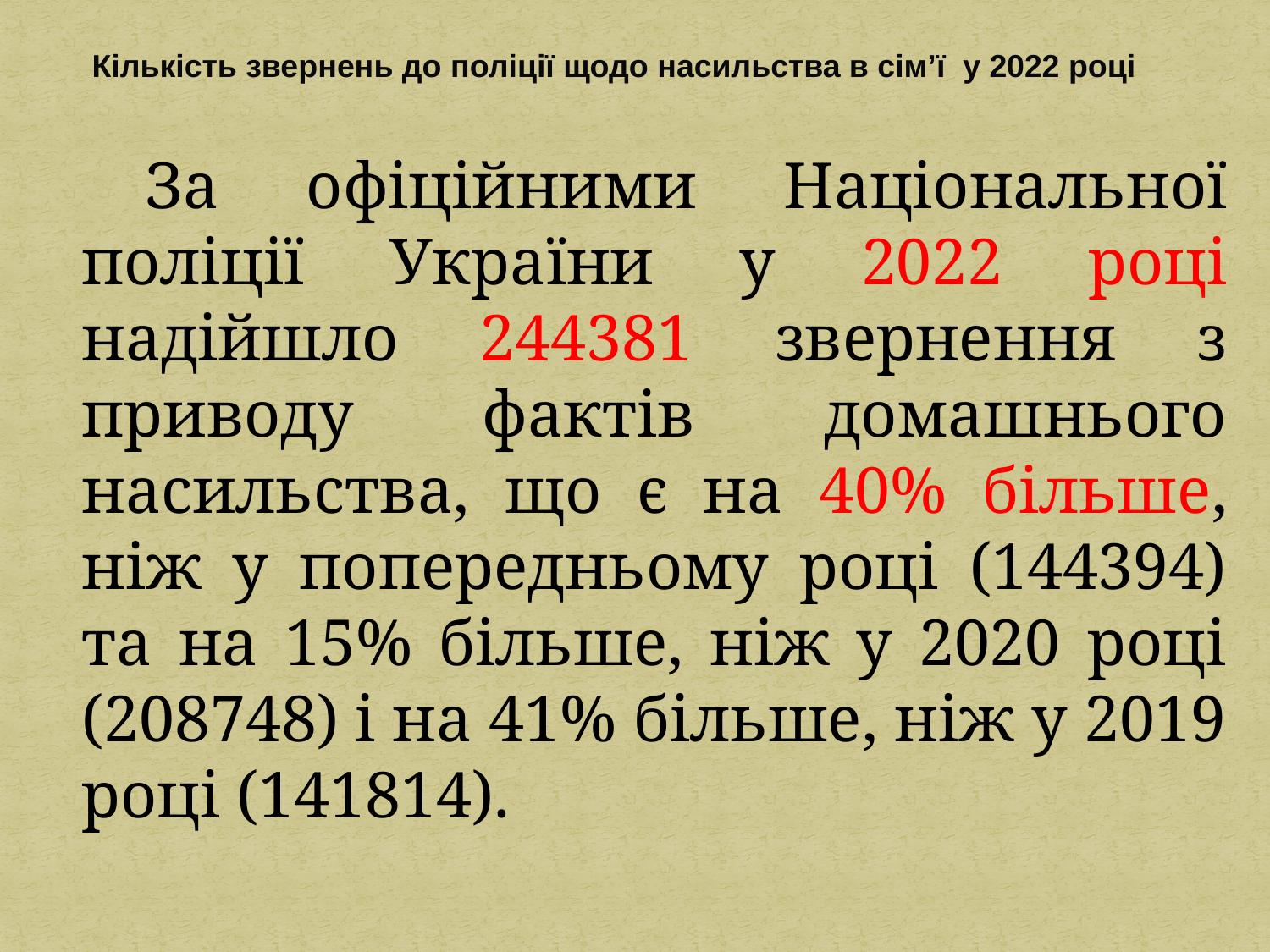

Кількість звернень до поліції щодо насильства в сім’ї  у 2022 році
За офіційними Національної поліції України у 2022 році надійшло 244381 звернення з приводу фактів домашнього насильства, що є на 40% більше, ніж у попередньому році (144394) та на 15% більше, ніж у 2020 році (208748) і на 41% більше, ніж у 2019 році (141814).